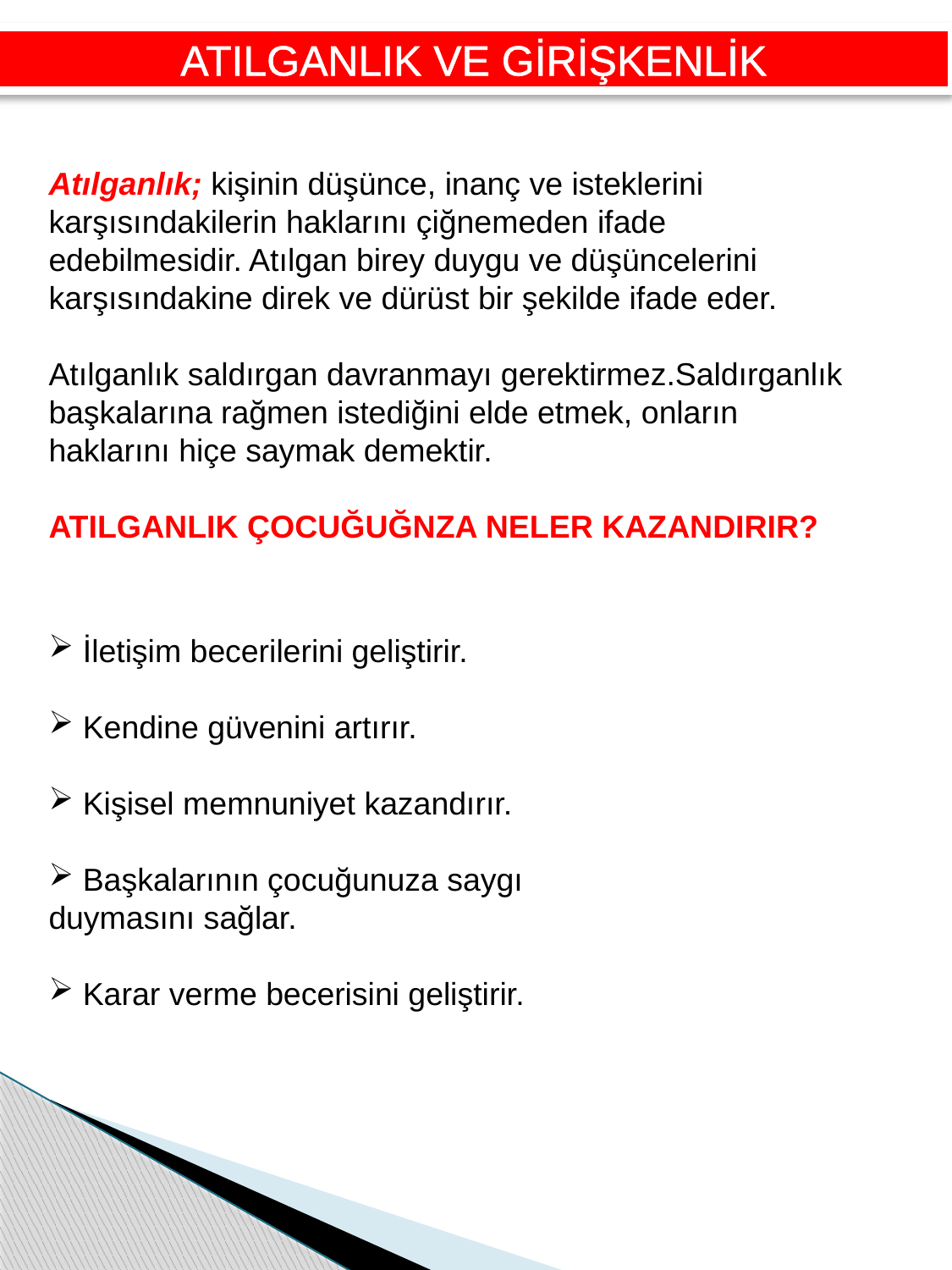

ATILGANLIK VE GİRİŞKENLİK
Atılganlık; kişinin düşünce, inanç ve isteklerini karşısındakilerin haklarını çiğnemeden ifade edebilmesidir. Atılgan birey duygu ve düşüncelerini karşısındakine direk ve dürüst bir şekilde ifade eder.

Atılganlık saldırgan davranmayı gerektirmez.Saldırganlık başkalarına rağmen istediğini elde etmek, onların haklarını hiçe saymak demektir.

ATILGANLIK ÇOCUĞUĞNZA NELER KAZANDIRIR?
 İletişim becerilerini geliştirir.

 Kendine güvenini artırır.

 Kişisel memnuniyet kazandırır.

 Başkalarının çocuğunuza saygı duymasını sağlar.

 Karar verme becerisini geliştirir.